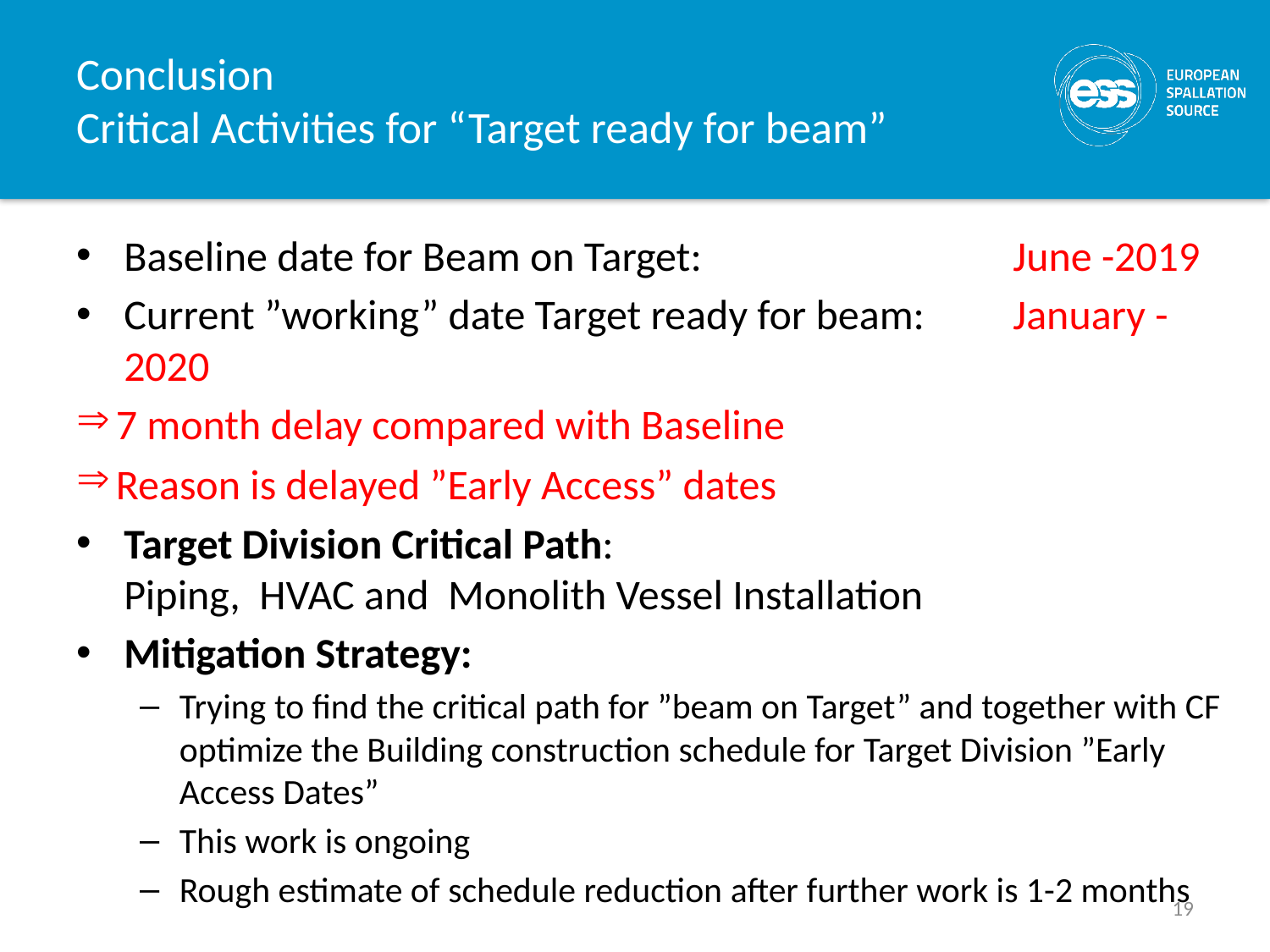

# Conclusion Critical Activities for “Target ready for beam”
Baseline date for Beam on Target:			June -2019
Current ”working” date Target ready for beam:	January -2020
7 month delay compared with Baseline
Reason is delayed ”Early Access” dates
Target Division Critical Path:
Piping,  HVAC and  Monolith Vessel Installation
Mitigation Strategy:
Trying to find the critical path for ”beam on Target” and together with CF optimize the Building construction schedule for Target Division ”Early Access Dates”
This work is ongoing
Rough estimate of schedule reduction after further work is 1-2 months
19